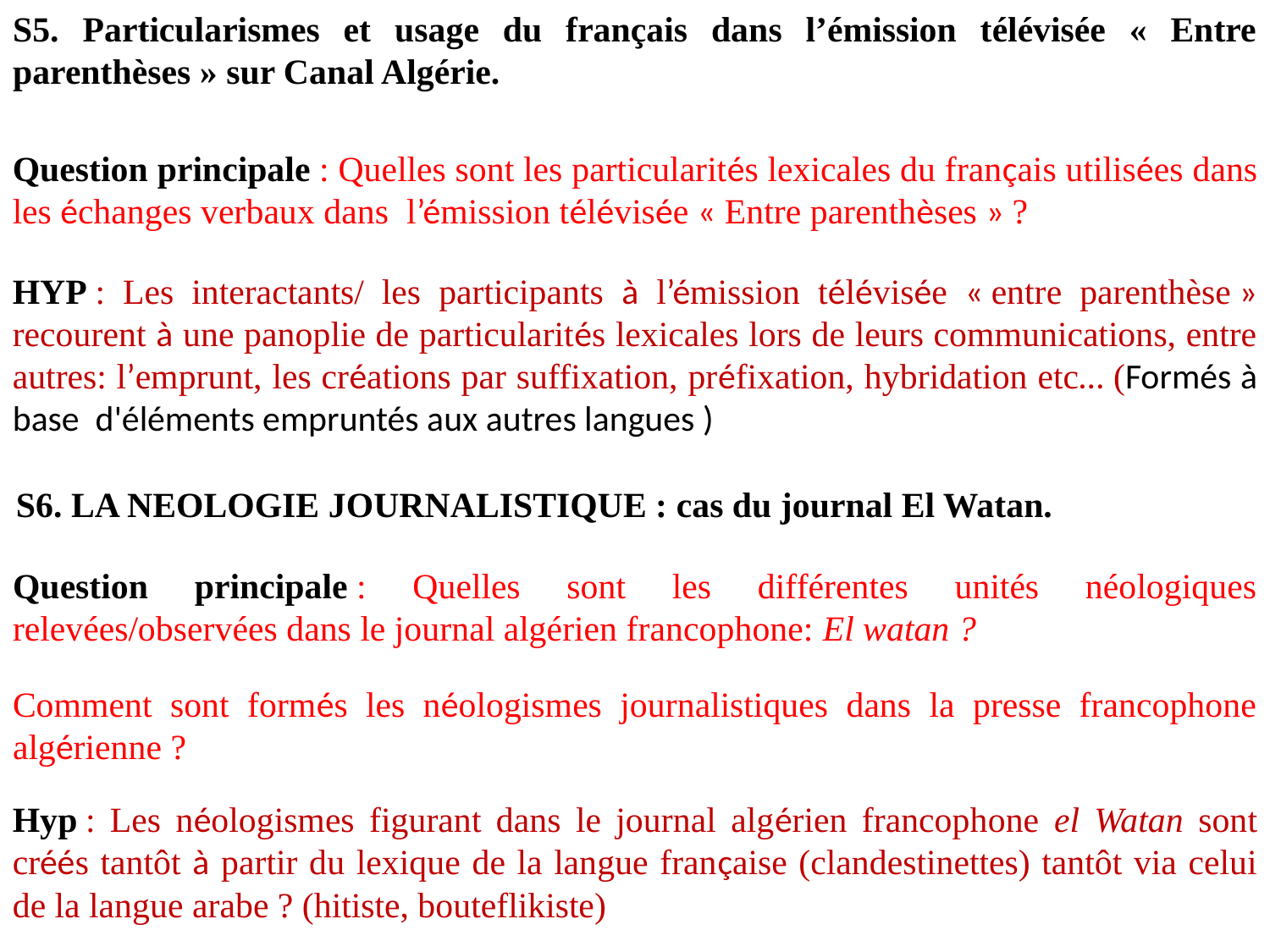

S5. Particularismes et usage du français dans l’émission télévisée « Entre parenthèses » sur Canal Algérie.
Question principale : Quelles sont les particularités lexicales du français utilisées dans les échanges verbaux dans  l’émission télévisée « Entre parenthèses » ?
HYP : Les interactants/ les participants à l’émission télévisée « entre parenthèse » recourent à une panoplie de particularités lexicales lors de leurs communications, entre autres: l’emprunt, les créations par suffixation, préfixation, hybridation etc… (Formés à base  d'éléments empruntés aux autres langues )
S6. LA NEOLOGIE JOURNALISTIQUE : cas du journal El Watan.
Question principale : Quelles sont les différentes unités néologiques relevées/observées dans le journal algérien francophone: El watan ?
Comment sont formés les néologismes journalistiques dans la presse francophone algérienne ?
Hyp : Les néologismes figurant dans le journal algérien francophone el Watan sont créés tantôt à partir du lexique de la langue française (clandestinettes) tantôt via celui de la langue arabe ? (hitiste, bouteflikiste)